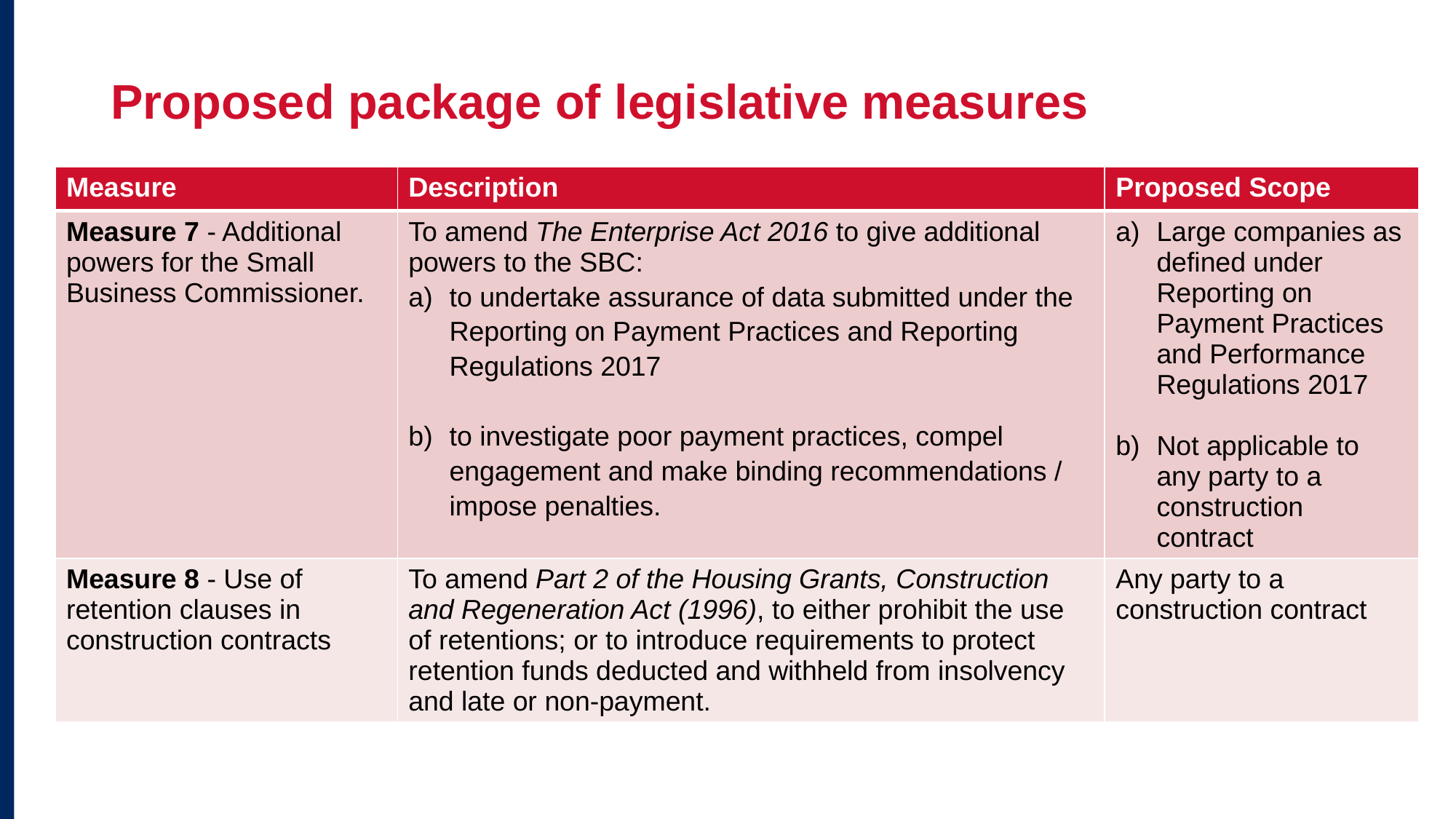

# Proposed package of legislative measures
| Measure | Description | Proposed Scope |
| --- | --- | --- |
| Measure 7 - Additional powers for the Small Business Commissioner. | To amend The Enterprise Act 2016 to give additional powers to the SBC: to undertake assurance of data submitted under the Reporting on Payment Practices and Reporting Regulations 2017 to investigate poor payment practices, compel engagement and make binding recommendations / impose penalties. | Large companies as defined under Reporting on Payment Practices and Performance Regulations 2017 Not applicable to any party to a construction contract |
| Measure 8 - Use of retention clauses in construction contracts | To amend Part 2 of the Housing Grants, Construction and Regeneration Act (1996), to either prohibit the use of retentions; or to introduce requirements to protect retention funds deducted and withheld from insolvency and late or non-payment. | Any party to a construction contract |